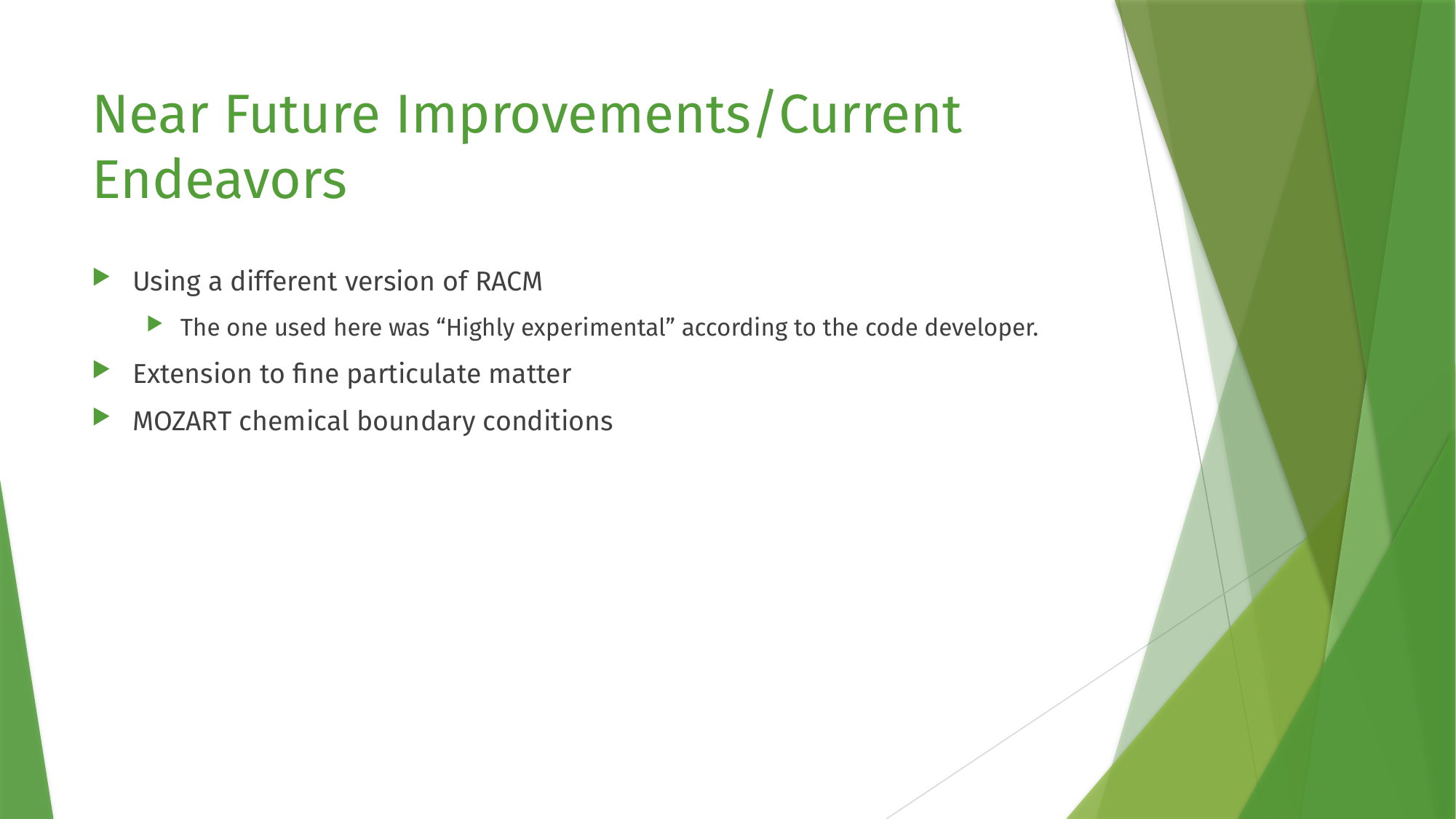

# Near Future Improvements/Current Endeavors
Using a different version of RACM
The one used here was “Highly experimental” according to the code developer.
Extension to fine particulate matter
MOZART chemical boundary conditions